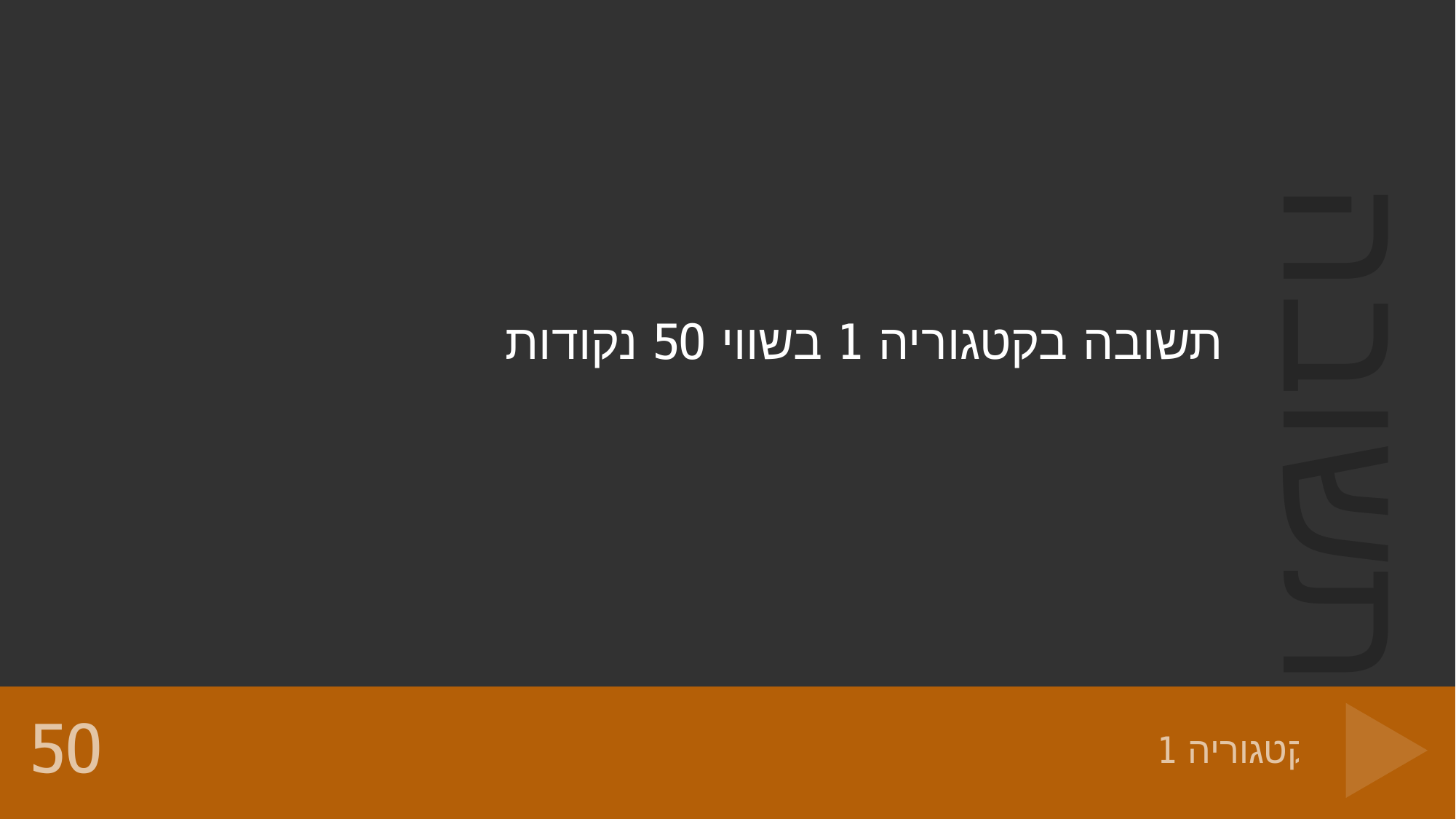

תשובה בקטגוריה 1 בשווי 50 נקודות
# קטגוריה 1
50